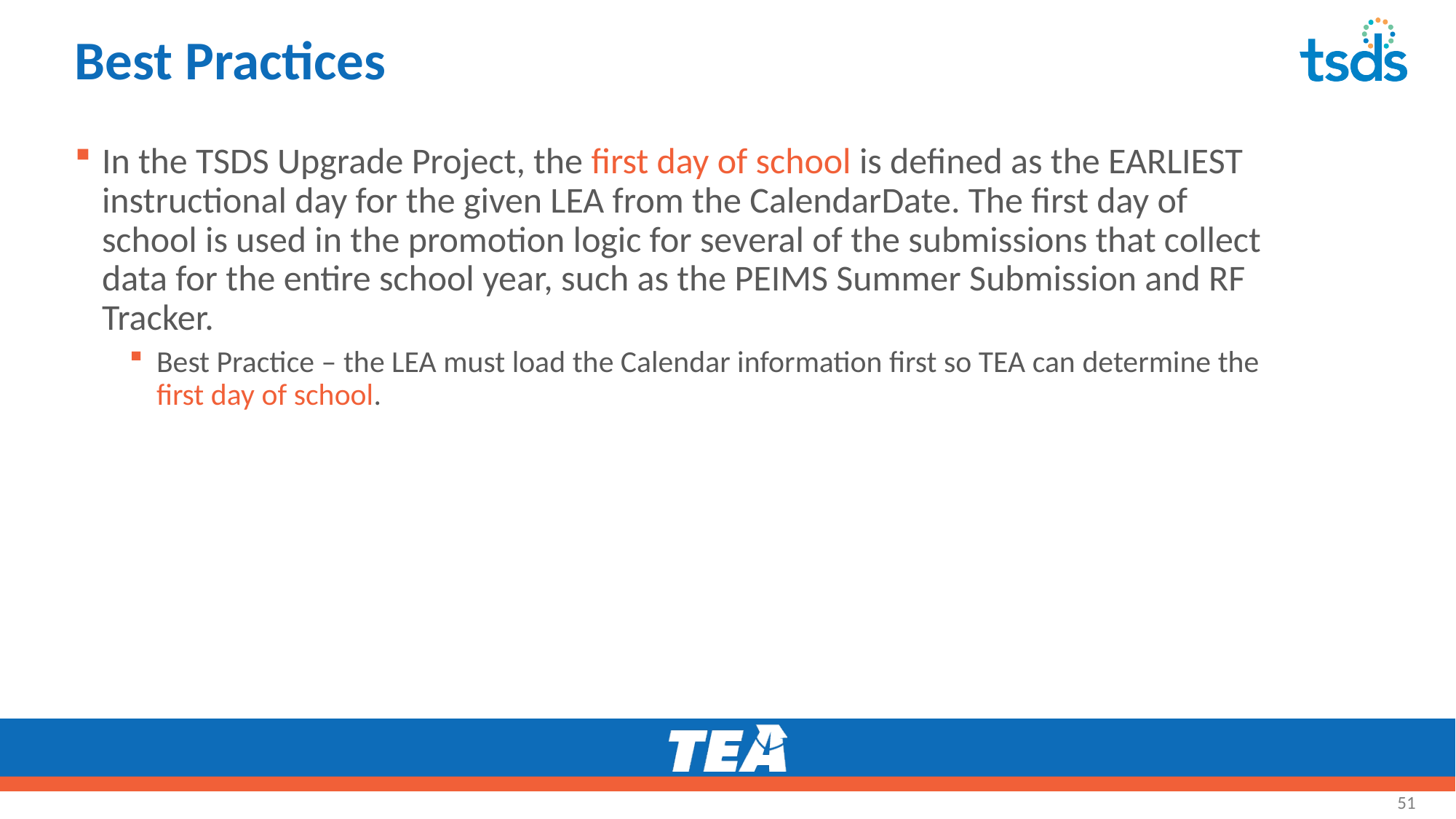

# Best Practices
In the TSDS Upgrade Project, the first day of school is defined as the EARLIEST instructional day for the given LEA from the CalendarDate. The first day of school is used in the promotion logic for several of the submissions that collect data for the entire school year, such as the PEIMS Summer Submission and RF Tracker.
Best Practice – the LEA must load the Calendar information first so TEA can determine the first day of school.
51